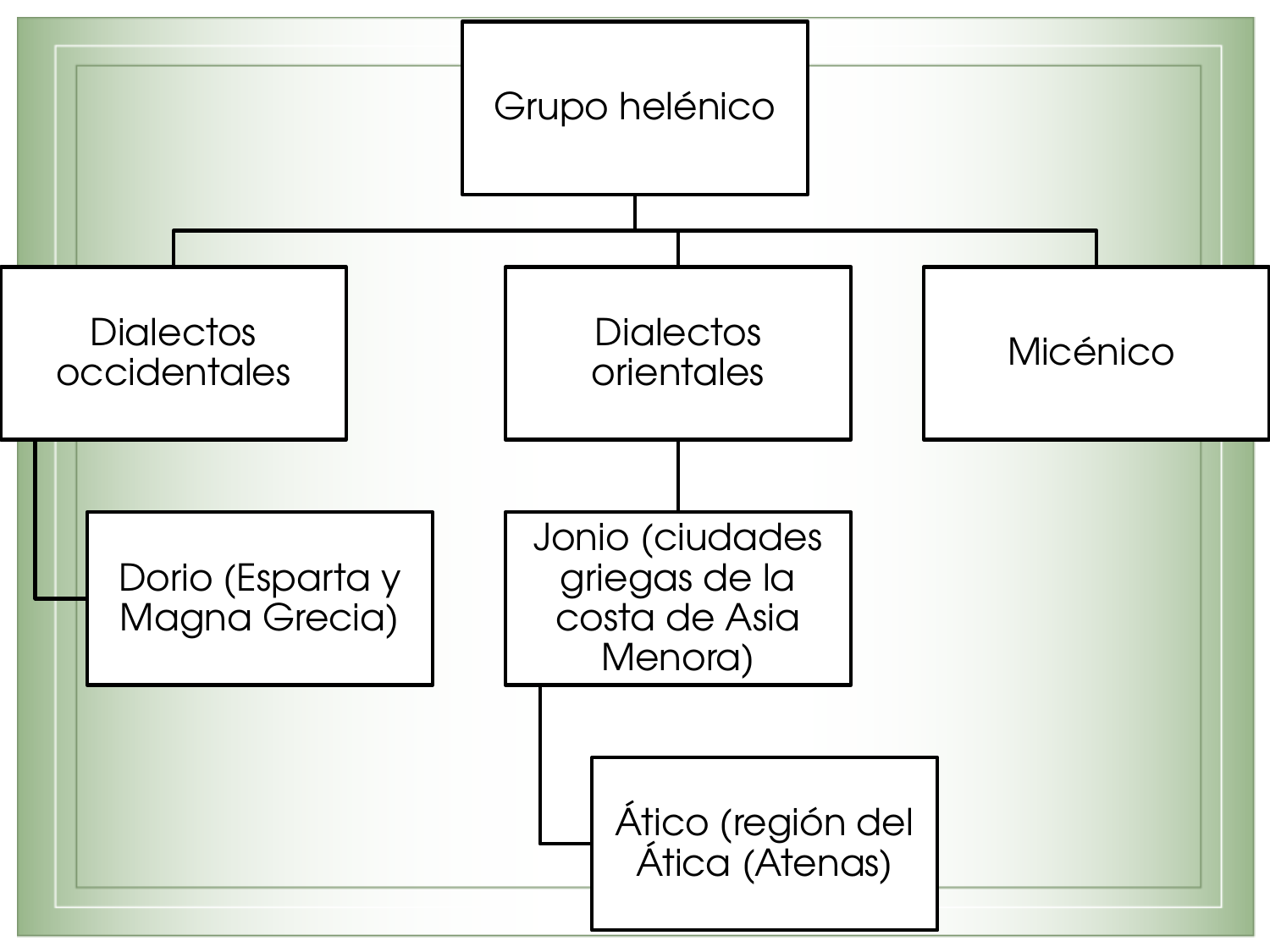

Grupo helénico
Dialectos occidentales
Dorio (Esparta y Magna Grecia)
Dialectos orientales
Jonio (ciudades griegas de la costa de Asia Menora)
Ático (región del Ática (Atenas)
Micénico